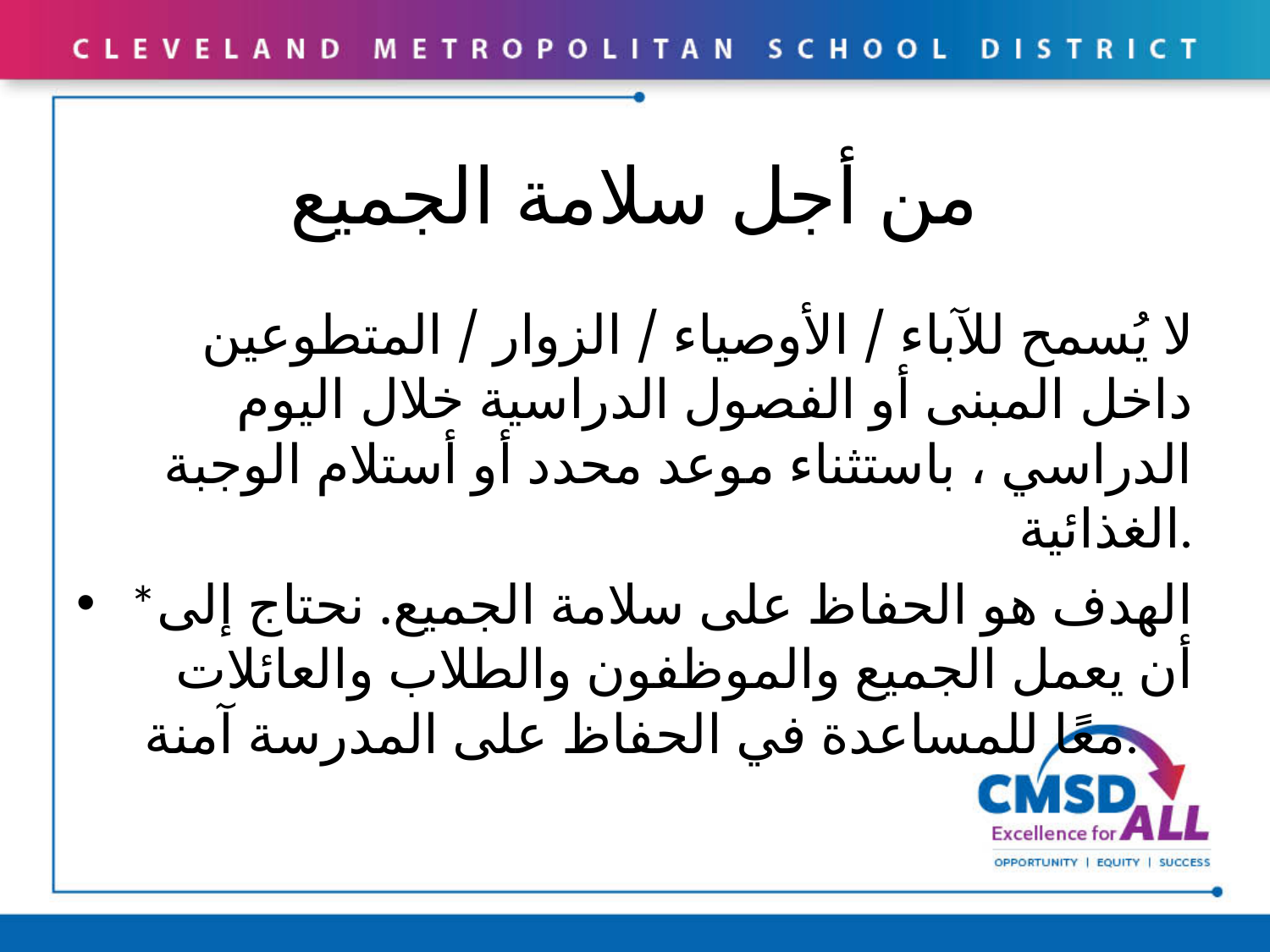

# من أجل سلامة الجميع
لا يُسمح للآباء / الأوصياء / الزوار / المتطوعين داخل المبنى أو الفصول الدراسية خلال اليوم الدراسي ، باستثناء موعد محدد أو أستلام الوجبة الغذائية.
*الهدف هو الحفاظ على سلامة الجميع. نحتاج إلى أن يعمل الجميع والموظفون والطلاب والعائلات معًا للمساعدة في الحفاظ على المدرسة آمنة.